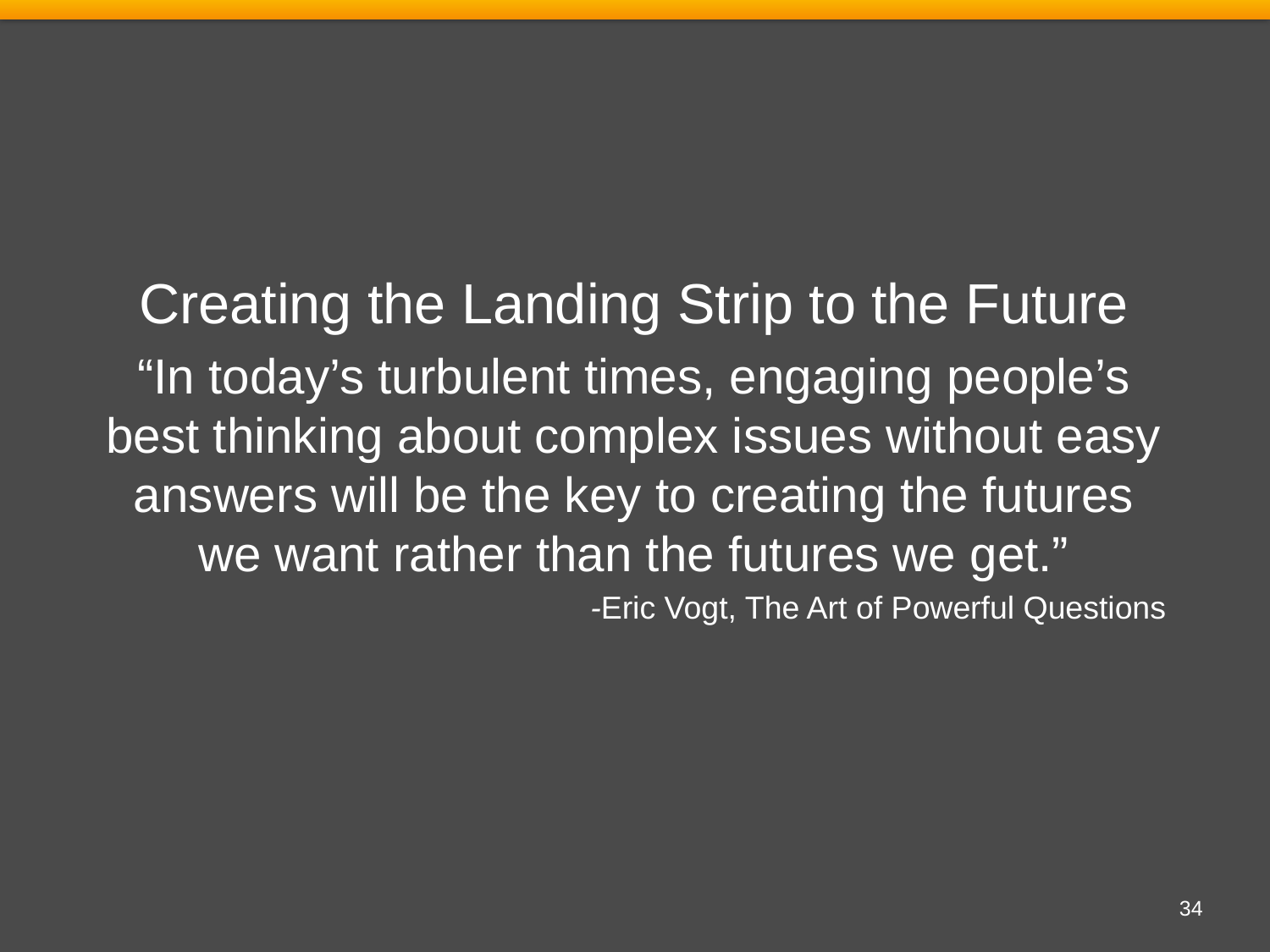

Creating the Landing Strip to the Future
“In today’s turbulent times, engaging people’s best thinking about complex issues without easy answers will be the key to creating the futures we want rather than the futures we get.”
-Eric Vogt, The Art of Powerful Questions
34